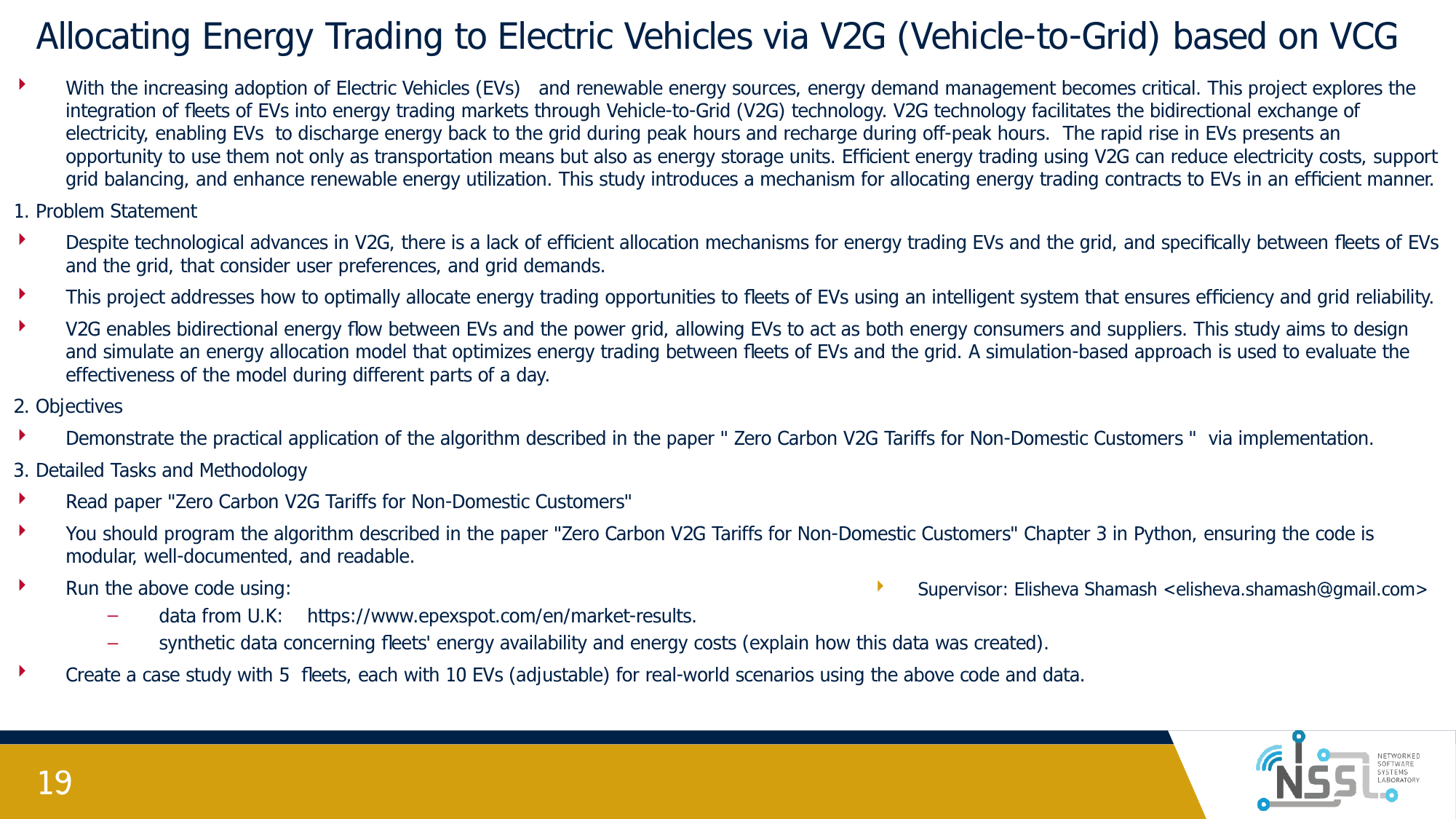

# Allocating Energy Trading to Electric Vehicles via V2G (Vehicle-to-Grid) based on VCG
With the increasing adoption of Electric Vehicles (EVs)   and renewable energy sources, energy demand management becomes critical. This project explores the integration of fleets of EVs into energy trading markets through Vehicle-to-Grid (V2G) technology. V2G technology facilitates the bidirectional exchange of electricity, enabling EVs  to discharge energy back to the grid during peak hours and recharge during off-peak hours.  The rapid rise in EVs presents an opportunity to use them not only as transportation means but also as energy storage units. Efficient energy trading using V2G can reduce electricity costs, support grid balancing, and enhance renewable energy utilization. This study introduces a mechanism for allocating energy trading contracts to EVs in an efficient manner.
1. Problem Statement
Despite technological advances in V2G, there is a lack of efficient allocation mechanisms for energy trading EVs and the grid, and specifically between fleets of EVs and the grid, that consider user preferences, and grid demands.
This project addresses how to optimally allocate energy trading opportunities to fleets of EVs using an intelligent system that ensures efficiency and grid reliability.
V2G enables bidirectional energy flow between EVs and the power grid, allowing EVs to act as both energy consumers and suppliers. This study aims to design and simulate an energy allocation model that optimizes energy trading between fleets of EVs and the grid. A simulation-based approach is used to evaluate the effectiveness of the model during different parts of a day.
2. Objectives
Demonstrate the practical application of the algorithm described in the paper " Zero Carbon V2G Tariffs for Non-Domestic Customers "  via implementation.
3. Detailed Tasks and Methodology
Read paper "Zero Carbon V2G Tariffs for Non-Domestic Customers"
You should program the algorithm described in the paper "Zero Carbon V2G Tariffs for Non-Domestic Customers" Chapter 3 in Python, ensuring the code is modular, well-documented, and readable.
Run the above code using:
data from U.K:    https://www.epexspot.com/en/market-results.
synthetic data concerning fleets' energy availability and energy costs (explain how this data was created).
Create a case study with 5  fleets, each with 10 EVs (adjustable) for real-world scenarios using the above code and data.

Supervisor: Elisheva Shamash <elisheva.shamash@gmail.com>
19